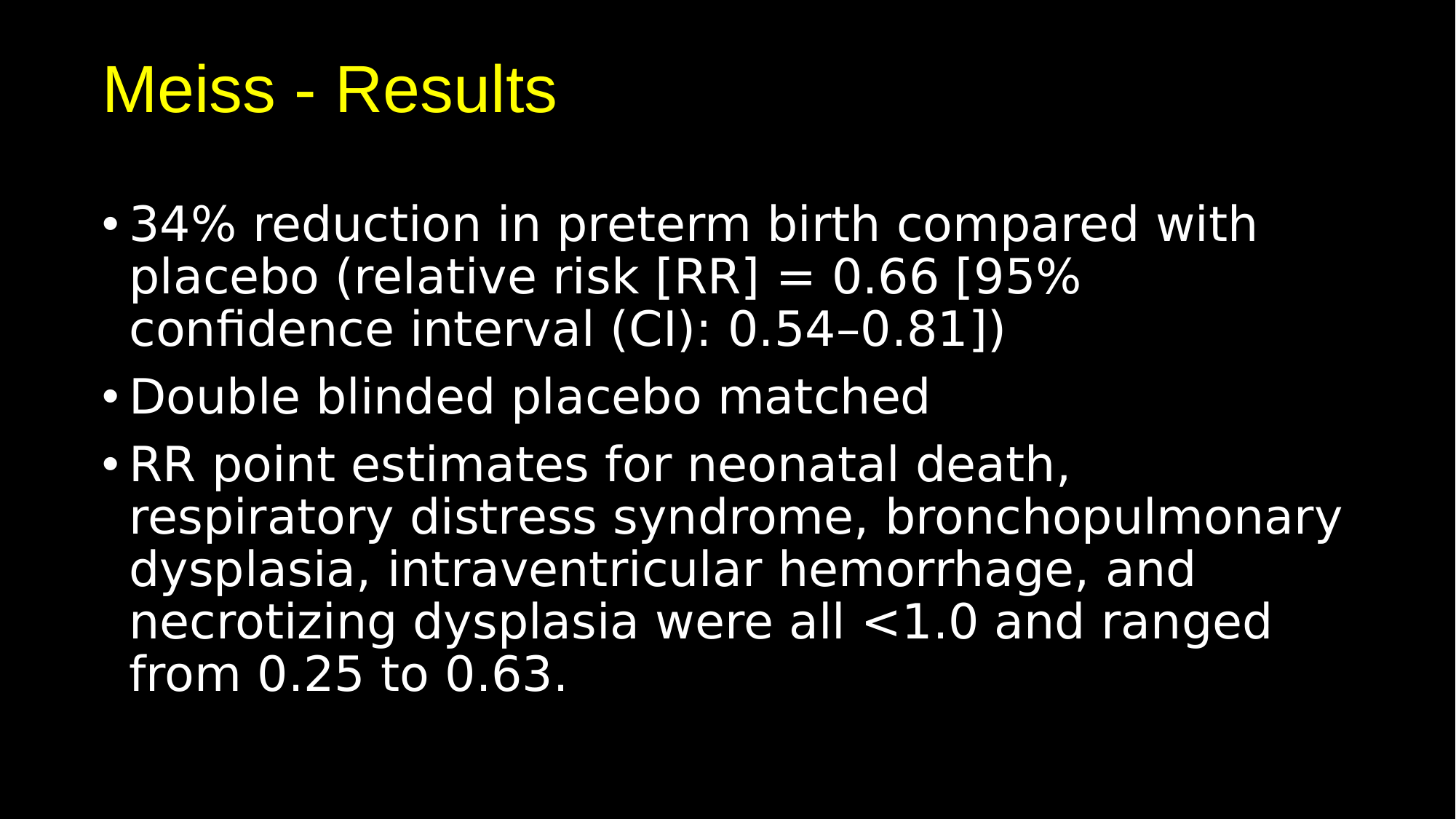

# Meiss - Results
34% reduction in preterm birth compared with placebo (relative risk [RR] = 0.66 [95% confidence interval (CI): 0.54–0.81])
Double blinded placebo matched
RR point estimates for neonatal death, respiratory distress syndrome, bronchopulmonary dysplasia, intraventricular hemorrhage, and necrotizing dysplasia were all <1.0 and ranged from 0.25 to 0.63.